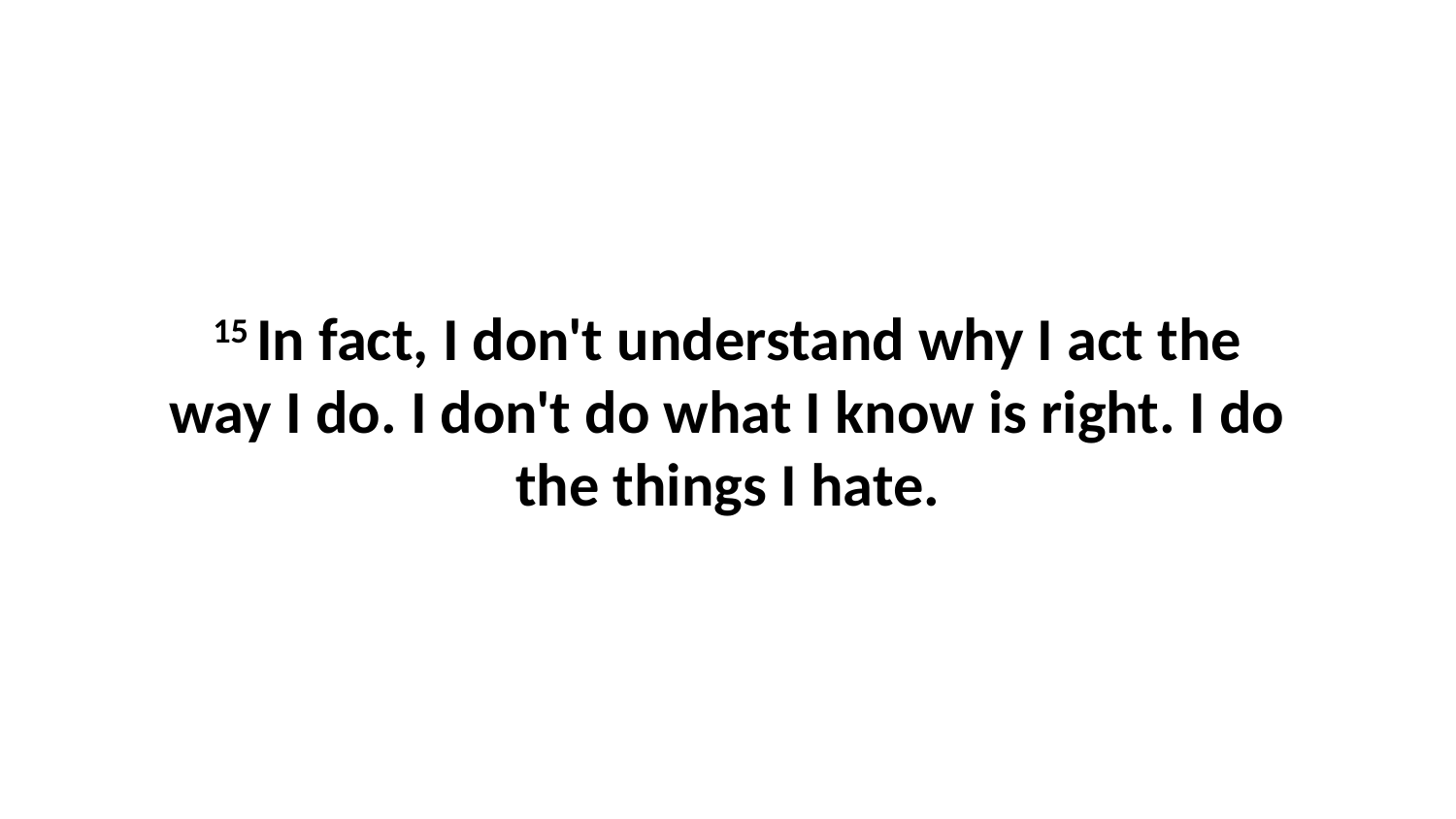

15 In fact, I don't understand why I act the way I do. I don't do what I know is right. I do the things I hate.